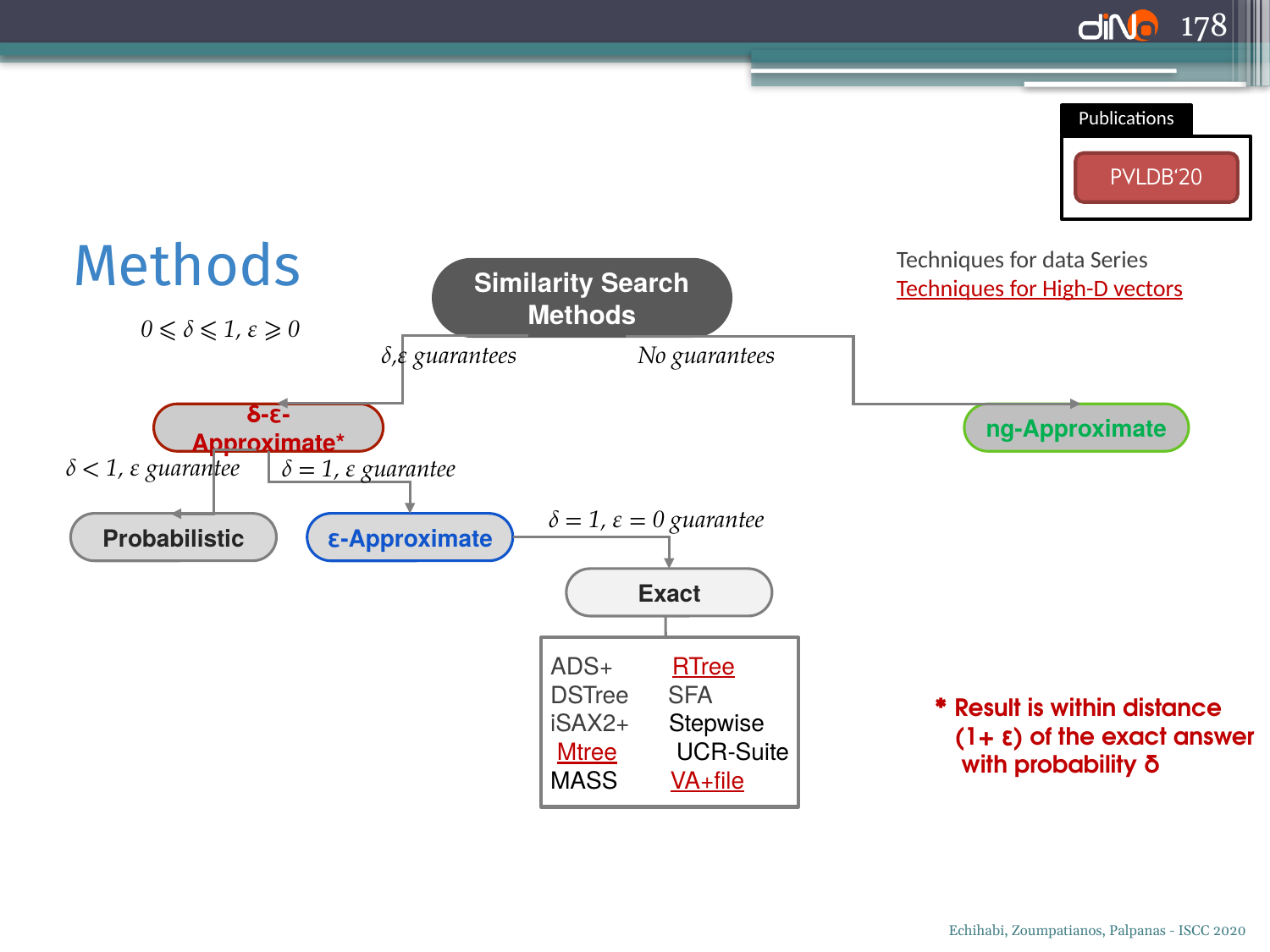

178
Publications

PVLDB‘20
# Methods
Techniques for data Series
Techniques for High-D vectors

Similarity Search Methods
0 ⩽ δ ⩽ 1, ε ⩾ 0
No guarantees
δ,ε guarantees
δ-ε-Approximate*
ng-Approximate
δ < 1, ε guarantee
δ = 1, ε guarantee
δ = 1, ε = 0 guarantee
ε-Approximate
Probabilistic
Exact
ADS+         RTree
DSTree      SFA
iSAX2+      Stepwise     Mtree         UCR-Suite
MASS        VA+file
 * Result is within distance
    (1+ ε) of the exact answer
     with probability δ

Echihabi, Zoumpatianos, Palpanas - ISCC 2020